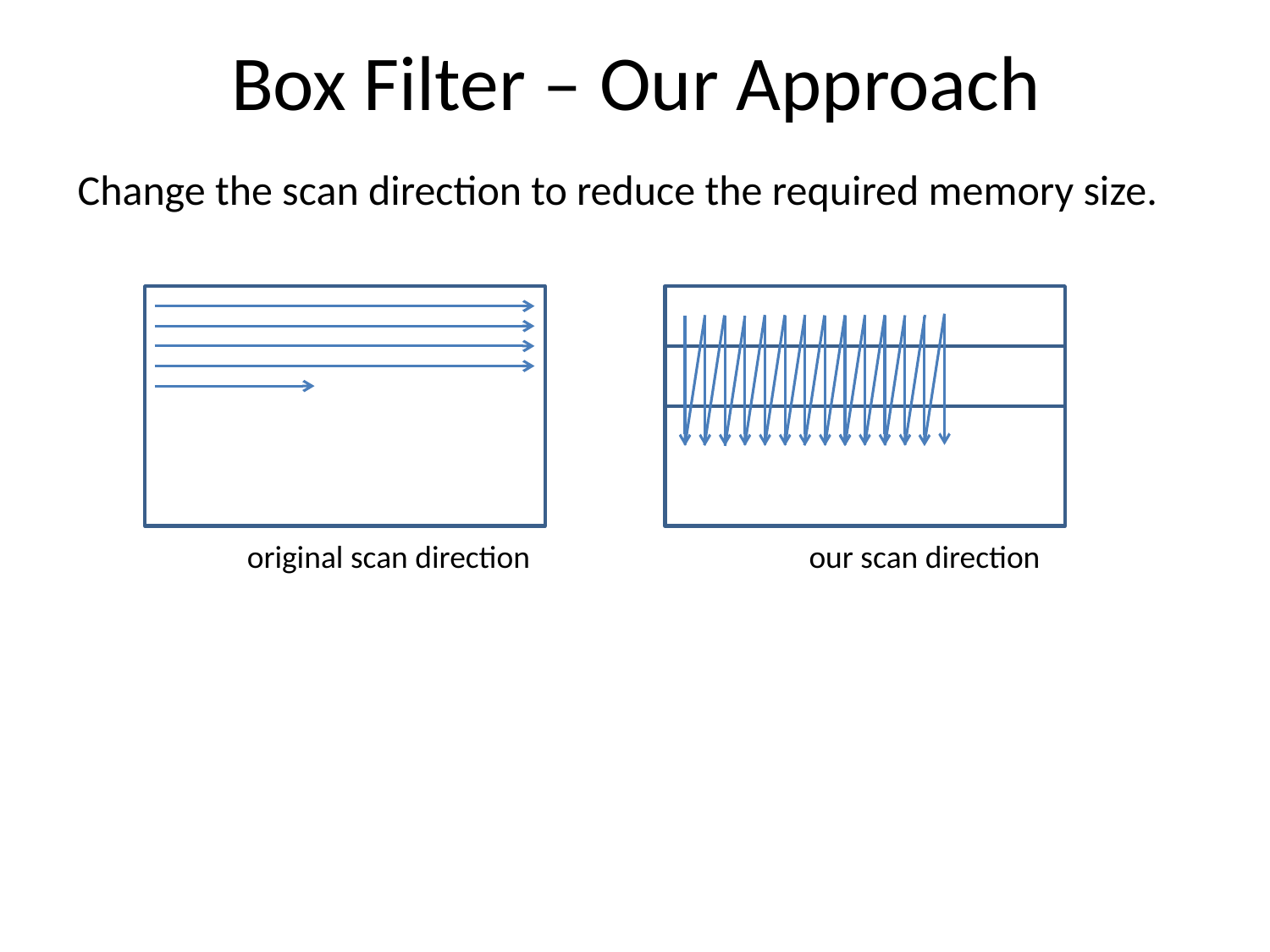

# Box Filter – Our Approach
Change the scan direction to reduce the required memory size.

original scan direction
our scan direction